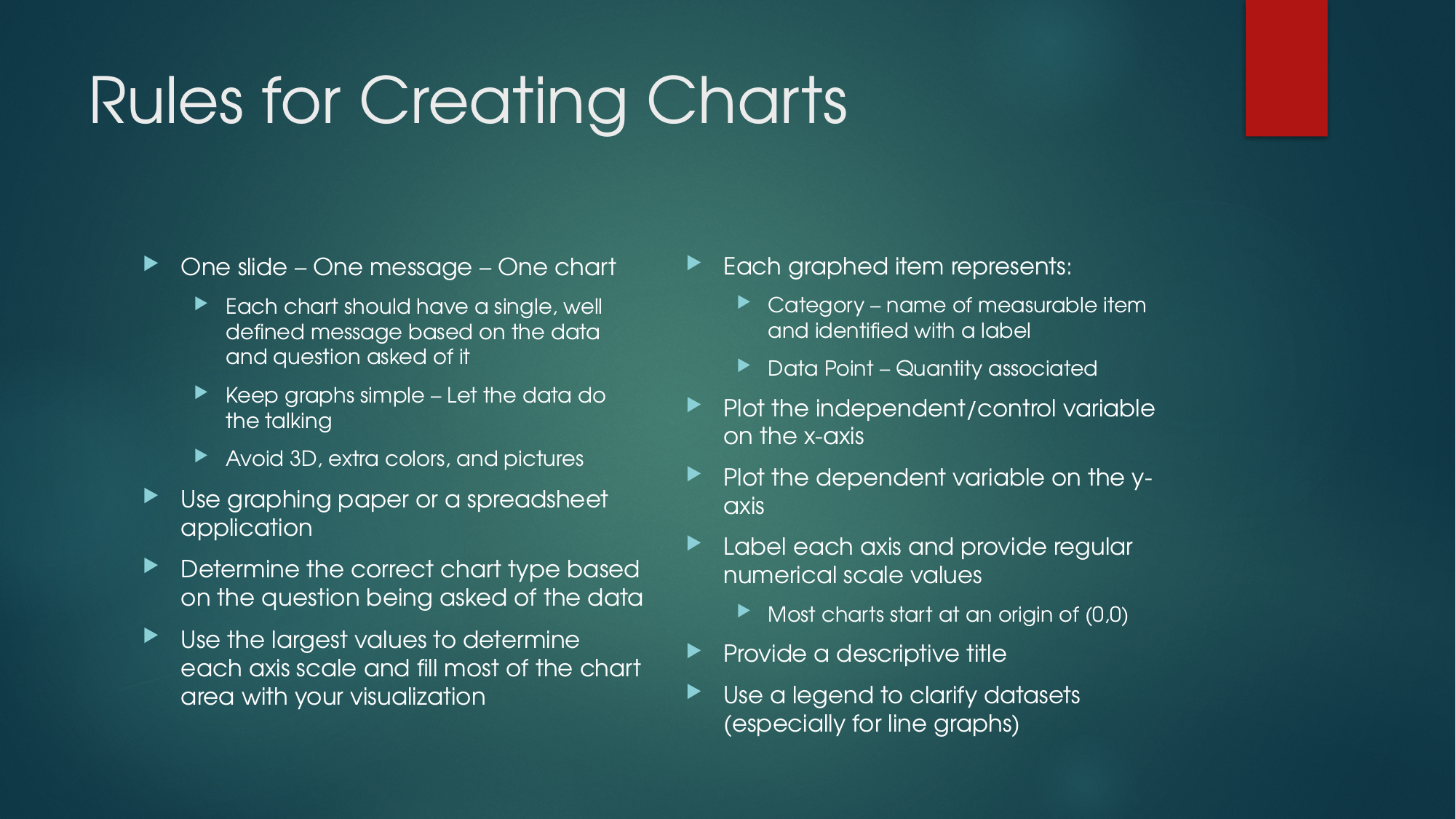

# Rules for Creating Charts
Each graphed item represents:
Category – name of measurable item and identified with a label
Data Point – Quantity associated
Plot the independent/control variable on the x-axis
Plot the dependent variable on the y-axis
Label each axis and provide regular numerical scale values
Most charts start at an origin of (0,0)
Provide a descriptive title
Use a legend to clarify datasets (especially for line graphs)
One slide – One message – One chart
Each chart should have a single, well defined message based on the data and question asked of it
Keep graphs simple – Let the data do the talking
Avoid 3D, extra colors, and pictures
Use graphing paper or a spreadsheet application
Determine the correct chart type based on the question being asked of the data
Use the largest values to determine each axis scale and fill most of the chart area with your visualization